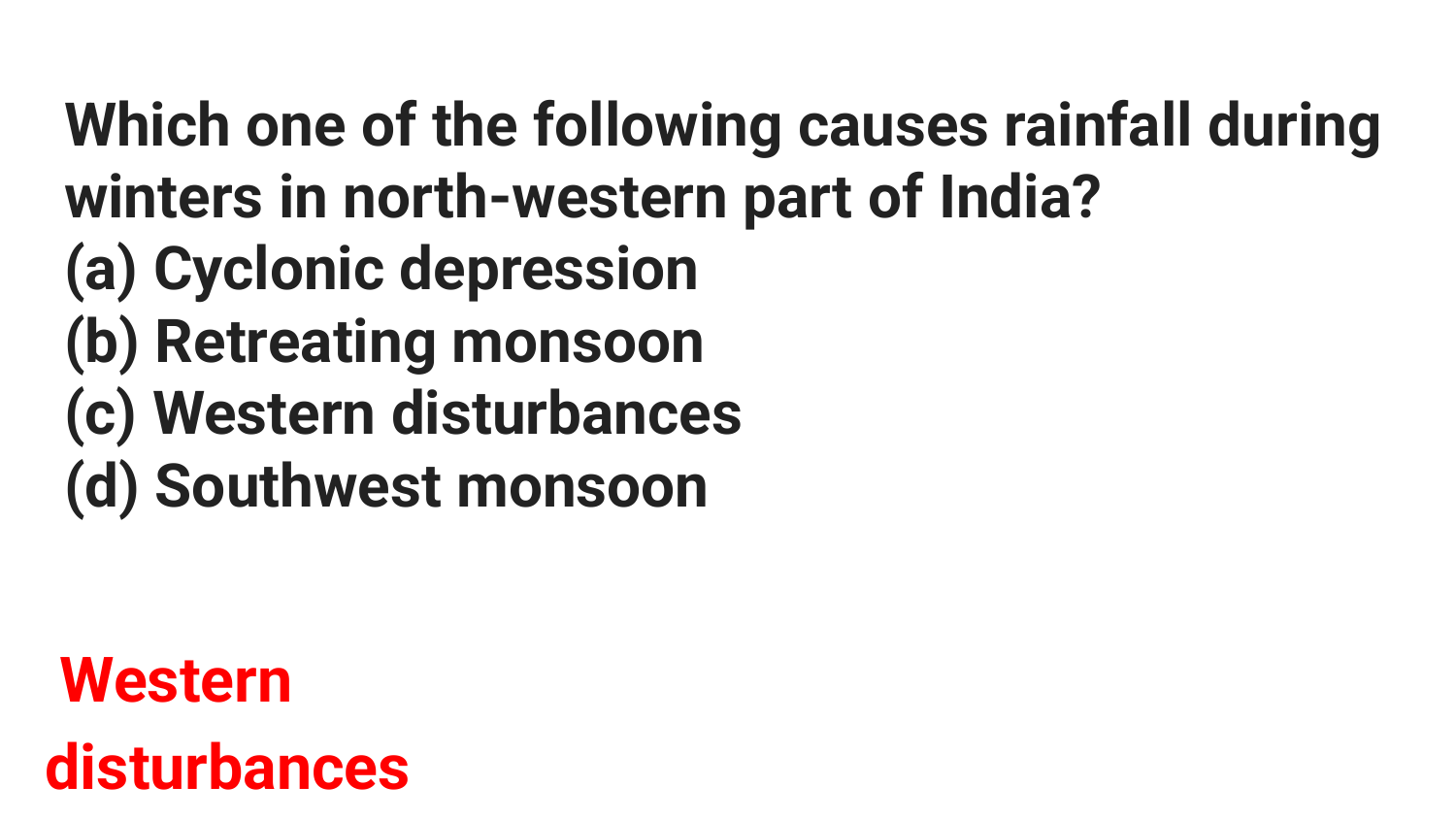

# Which one of the following causes rainfall during winters in north-western part of India?
(a) Cyclonic depression
(b) Retreating monsoon
(c) Western disturbances
(d) Southwest monsoon
 Western disturbances